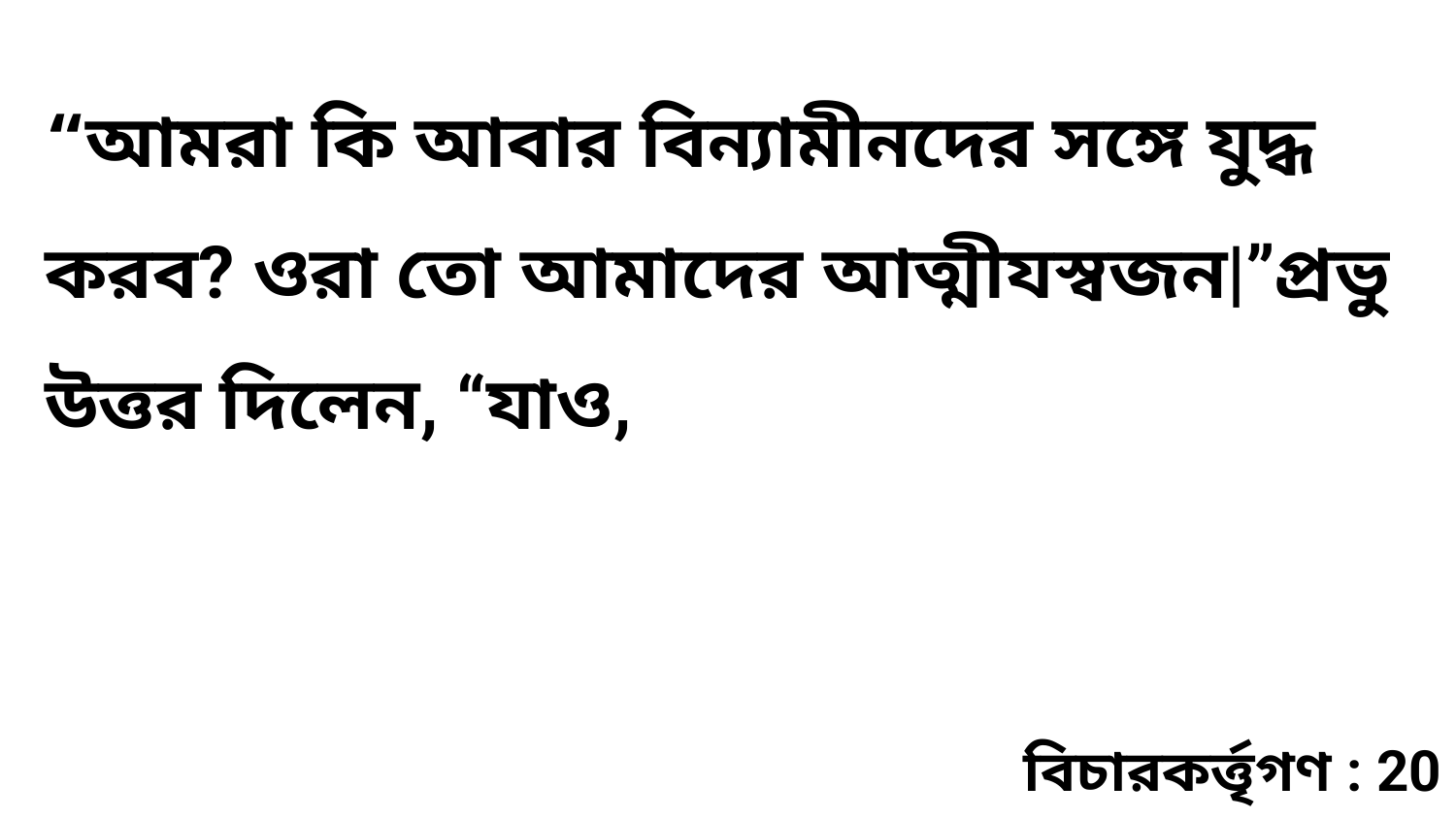

“আমরা কি আবার বিন্যামীনদের সঙ্গে যুদ্ধ করব? ওরা তো আমাদের আত্মীযস্বজন|”প্রভু উত্তর দিলেন, “যাও,
বিচারকর্ত্তৃগণ : 20